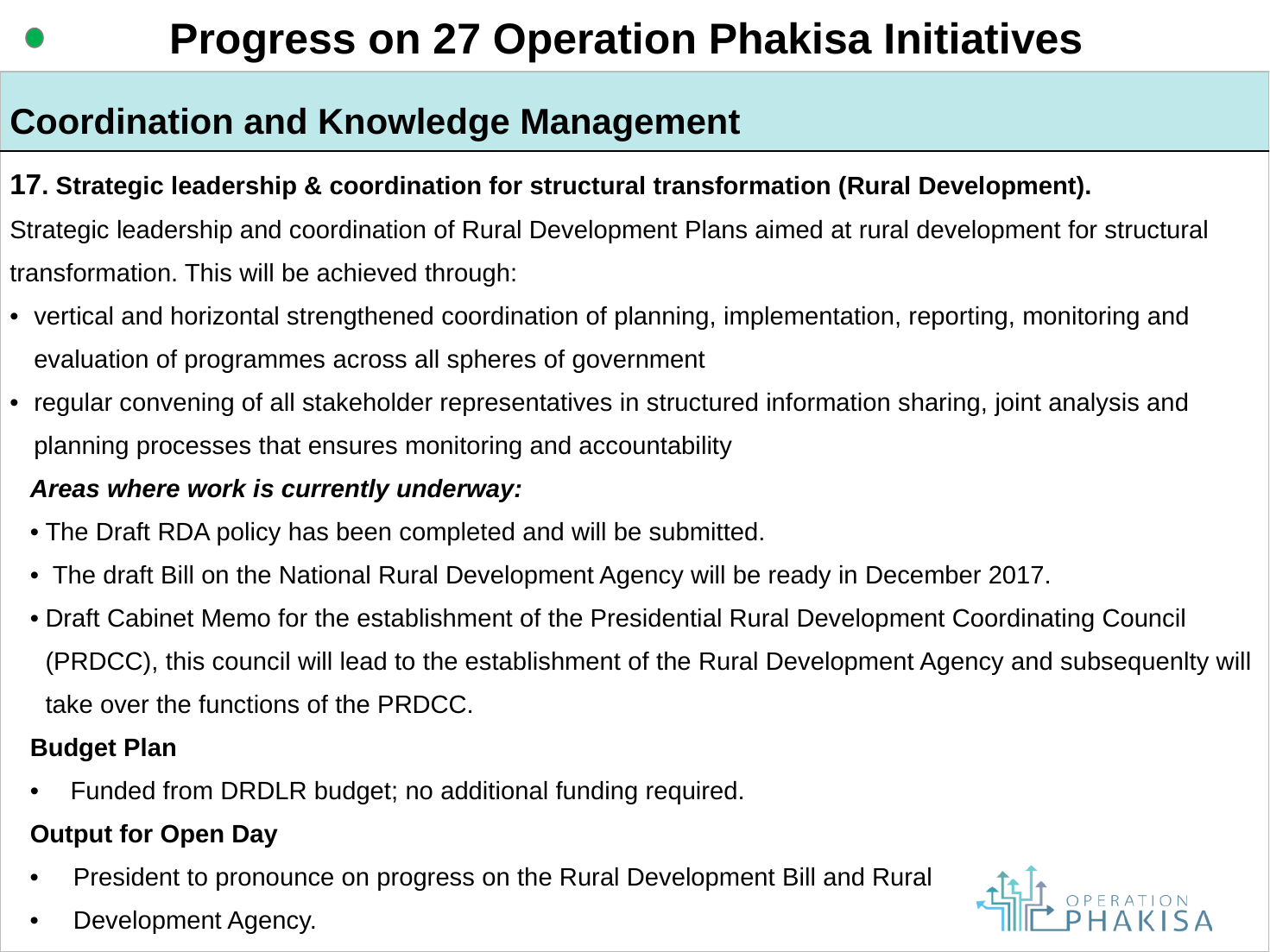

Progress on 27 Operation Phakisa Initiatives

| Coordination and Knowledge Management |
| --- |
| 17. Strategic leadership & coordination for structural transformation (Rural Development). Strategic leadership and coordination of Rural Development Plans aimed at rural development for structural transformation. This will be achieved through: vertical and horizontal strengthened coordination of planning, implementation, reporting, monitoring and evaluation of programmes across all spheres of government regular convening of all stakeholder representatives in structured information sharing, joint analysis and planning processes that ensures monitoring and accountability Areas where work is currently underway: The Draft RDA policy has been completed and will be submitted. The draft Bill on the National Rural Development Agency will be ready in December 2017. Draft Cabinet Memo for the establishment of the Presidential Rural Development Coordinating Council (PRDCC), this council will lead to the establishment of the Rural Development Agency and subsequenlty will take over the functions of the PRDCC. Budget Plan Funded from DRDLR budget; no additional funding required. Output for Open Day President to pronounce on progress on the Rural Development Bill and Rural Development Agency. |